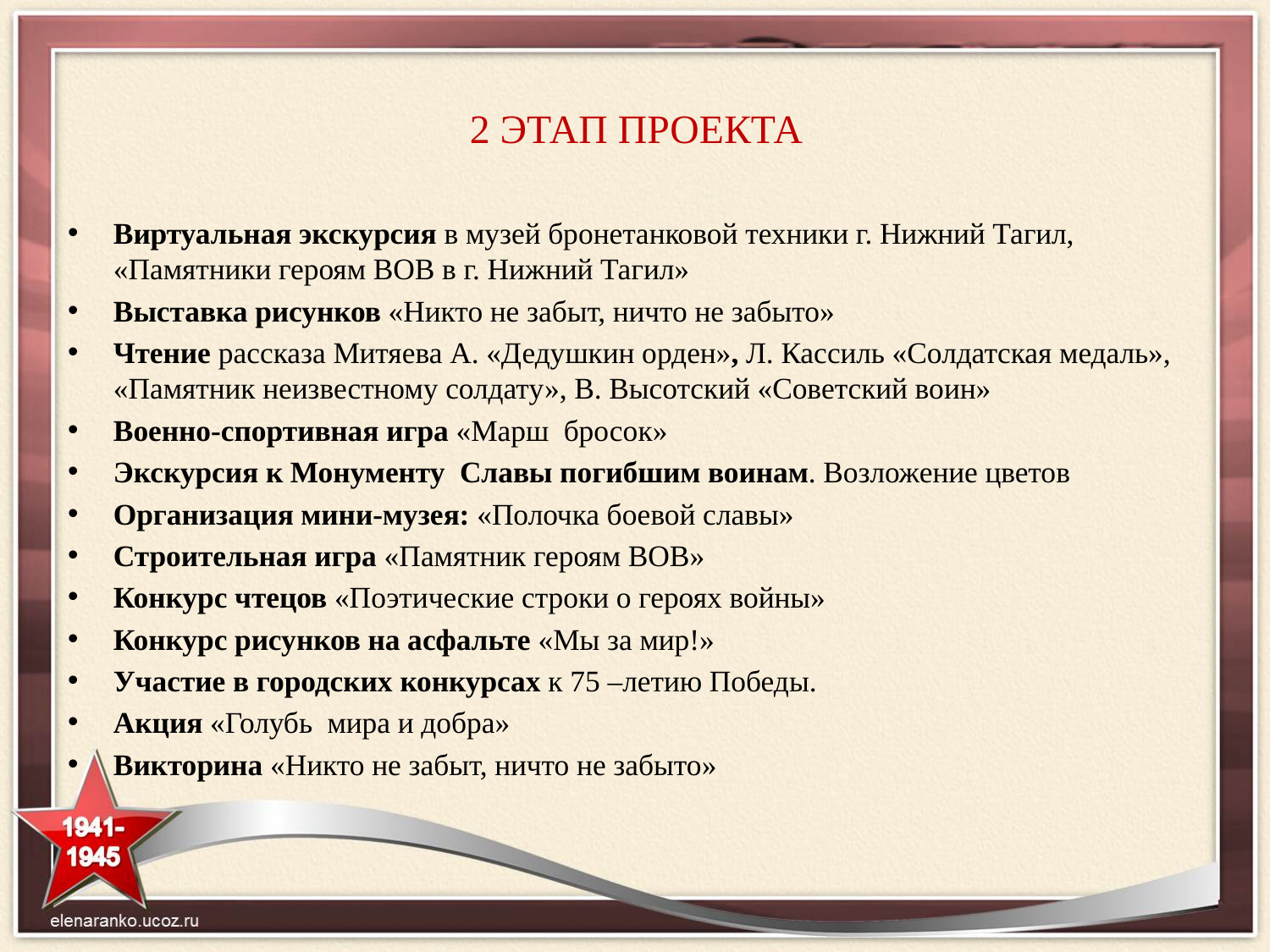

# 2 ЭТАП ПРОЕКТА

Виртуальная экскурсия в музей бронетанковой техники г. Нижний Тагил, «Памятники героям ВОВ в г. Нижний Тагил»
Выставка рисунков «Никто не забыт, ничто не забыто»
Чтение рассказа Митяева А. «Дедушкин орден», Л. Кассиль «Солдатская медаль», «Памятник неизвестному солдату», В. Высотский «Советский воин»
Военно-спортивная игра «Марш  бросок»
Экскурсия к Монументу  Славы погибшим воинам. Возложение цветов
Организация мини-музея: «Полочка боевой славы»
Строительная игра «Памятник героям ВОВ»
Конкурс чтецов «Поэтические строки о героях войны»
Конкурс рисунков на асфальте «Мы за мир!»
Участие в городских конкурсах к 75 –летию Победы.
Акция «Голубь  мира и добра»
Викторина «Никто не забыт, ничто не забыто»